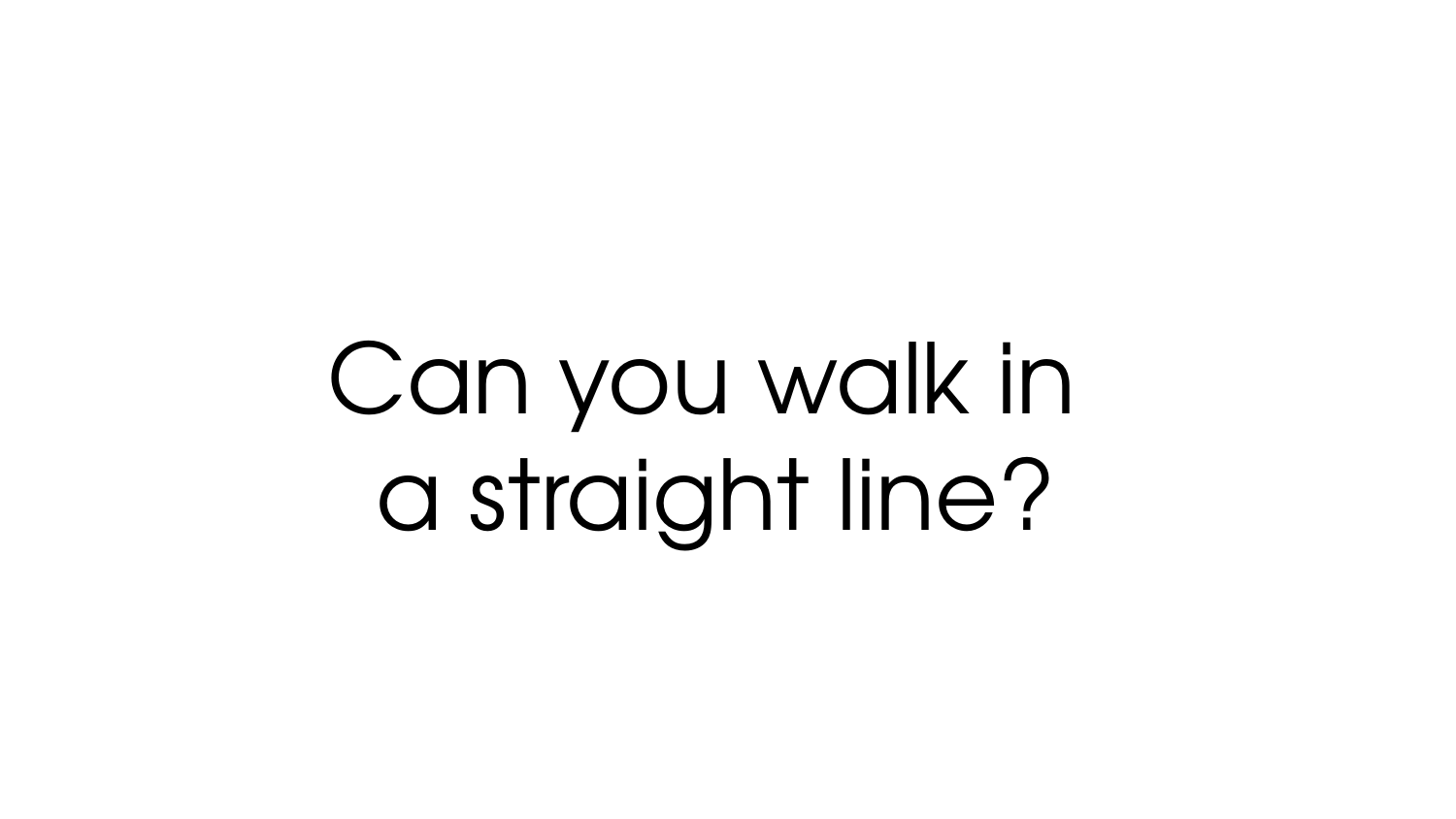

Can you walk in
a straight line?